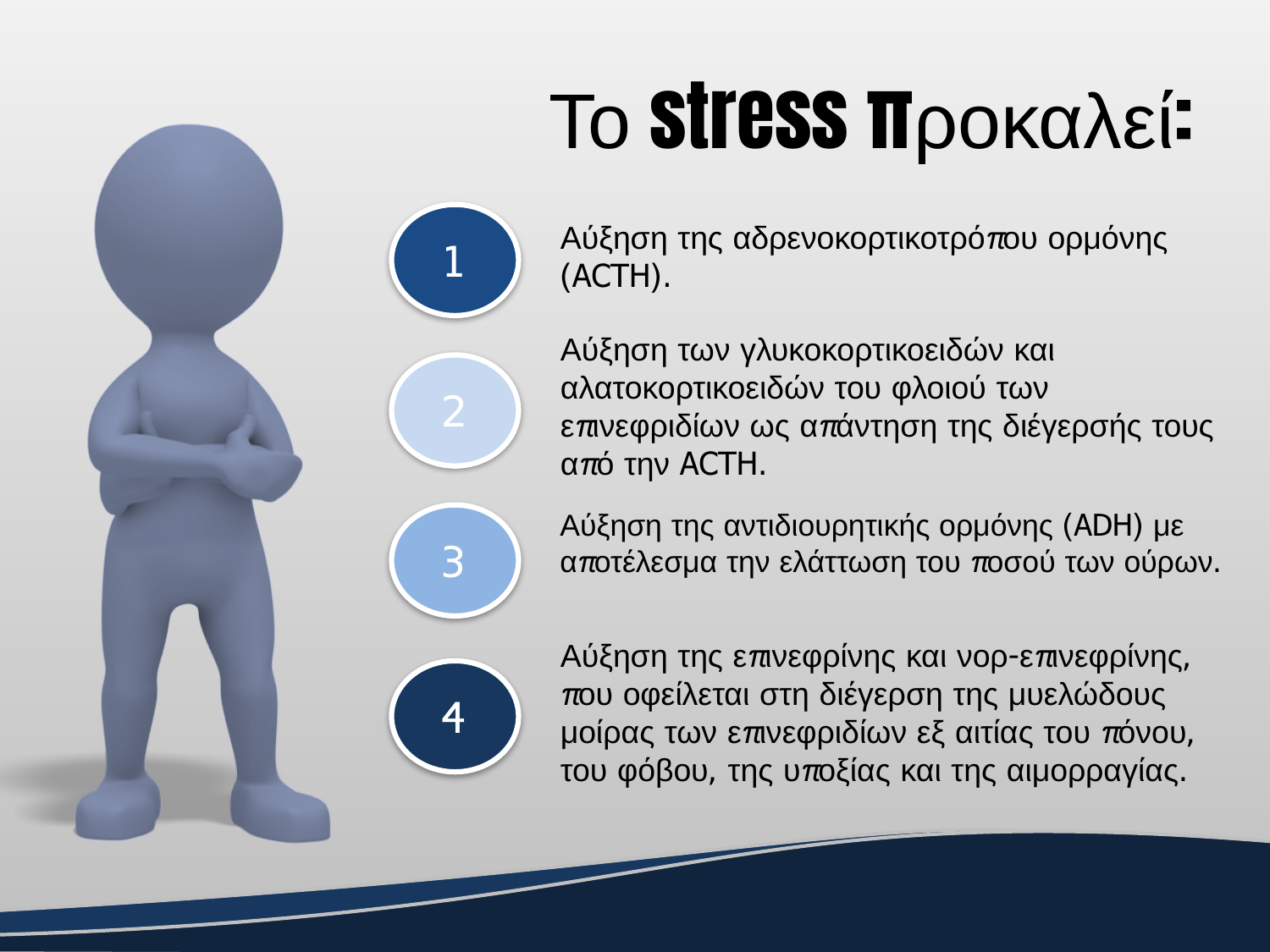

# Το stress προκαλεί:
1
Αύξηση της αδρενοκορτικοτρόπου ορμόνης (ACTH).
Αύξηση των γλυκοκορτικοειδών και αλατοκορτικοειδών του φλοιού των επινεφριδίων ως απάντηση της διέγερσής τους από την ACTH.
2
Αύξηση της αντιδιουρητικής ορμόνης (ADH) με αποτέλεσμα την ελάττωση του ποσού των ούρων.
3
Αύξηση της επινεφρίνης και νορ-επινεφρίνης, που οφείλεται στη διέγερση της μυελώδους μοίρας των επινεφριδίων εξ αιτίας του πόνου, του φόβου, της υποξίας και της αιμορραγίας.
4